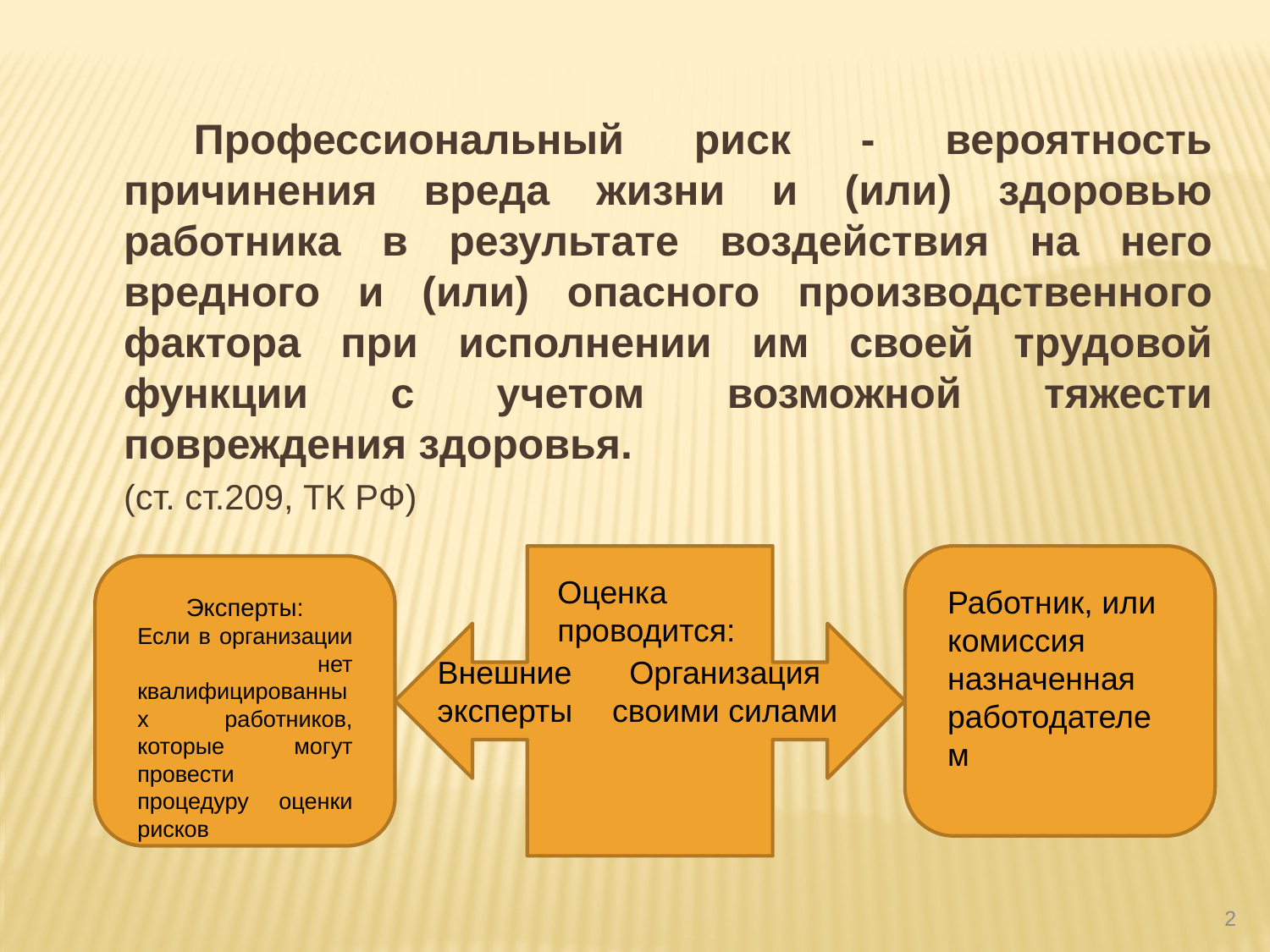

Профессиональный риск - вероятность причинения вреда жизни и (или) здоровью работника в результате воздействия на него вредного и (или) опасного производственного фактора при исполнении им своей трудовой функции с учетом возможной тяжести повреждения здоровья.
	(ст. ст.209, ТК РФ)

Оценка проводится:
Работник, или комиссия назначенная работодателем
Эксперты:
Если в организации  нет квалифицированных работников, которые могут провести  процедуру оценки рисков
Внешние
эксперты
Организация своими силами

2